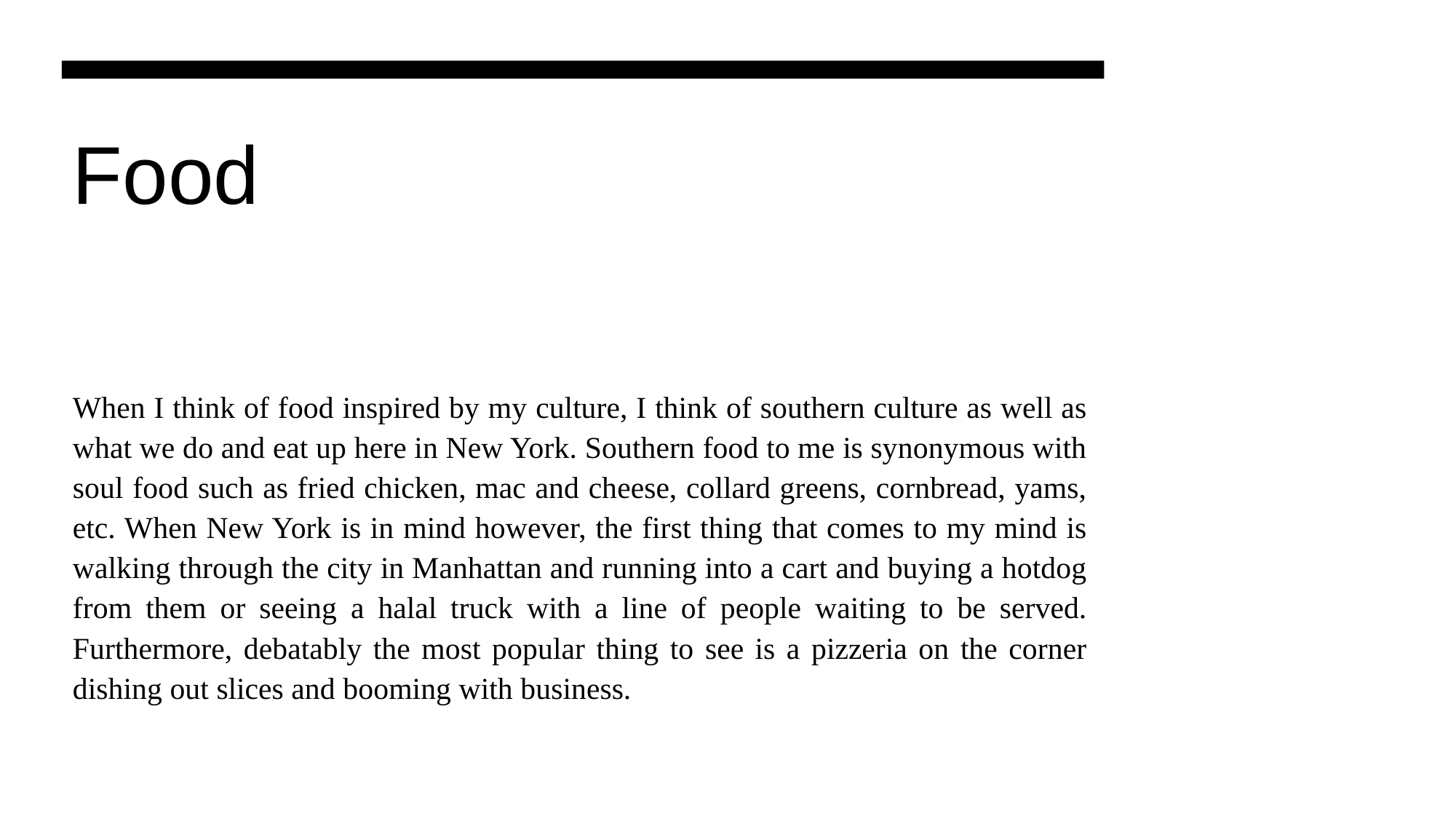

# Food
When I think of food inspired by my culture, I think of southern culture as well as what we do and eat up here in New York. Southern food to me is synonymous with soul food such as fried chicken, mac and cheese, collard greens, cornbread, yams, etc. When New York is in mind however, the first thing that comes to my mind is walking through the city in Manhattan and running into a cart and buying a hotdog from them or seeing a halal truck with a line of people waiting to be served. Furthermore, debatably the most popular thing to see is a pizzeria on the corner dishing out slices and booming with business.